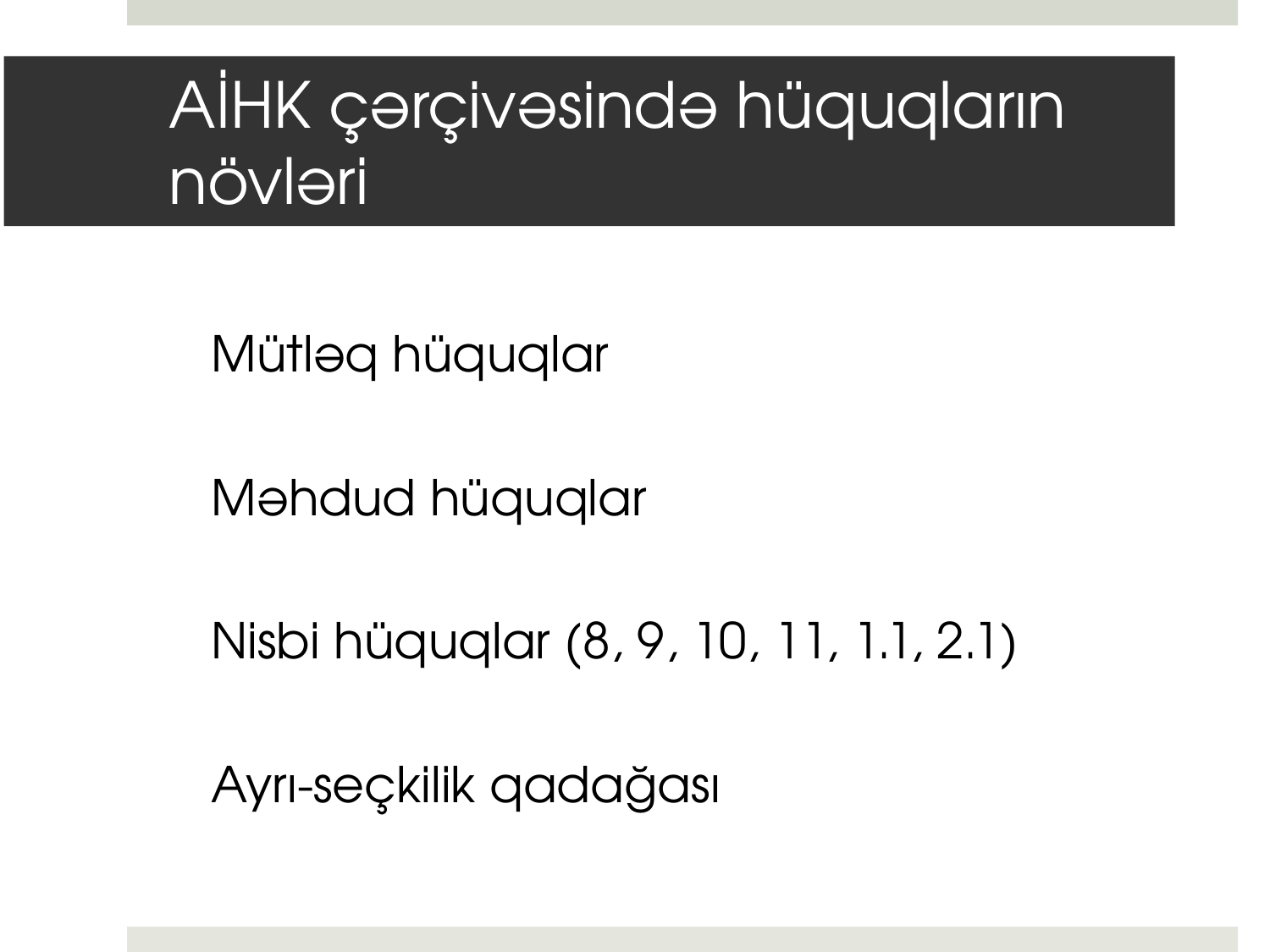

# AİHK çərçivəsində hüquqların növləri
   Mütləq hüquqlar

   Məhdud hüquqlar

   Nisbi hüquqlar (8, 9, 10, 11, 1.1, 2.1)

   Ayrı-seçkilik qadağası